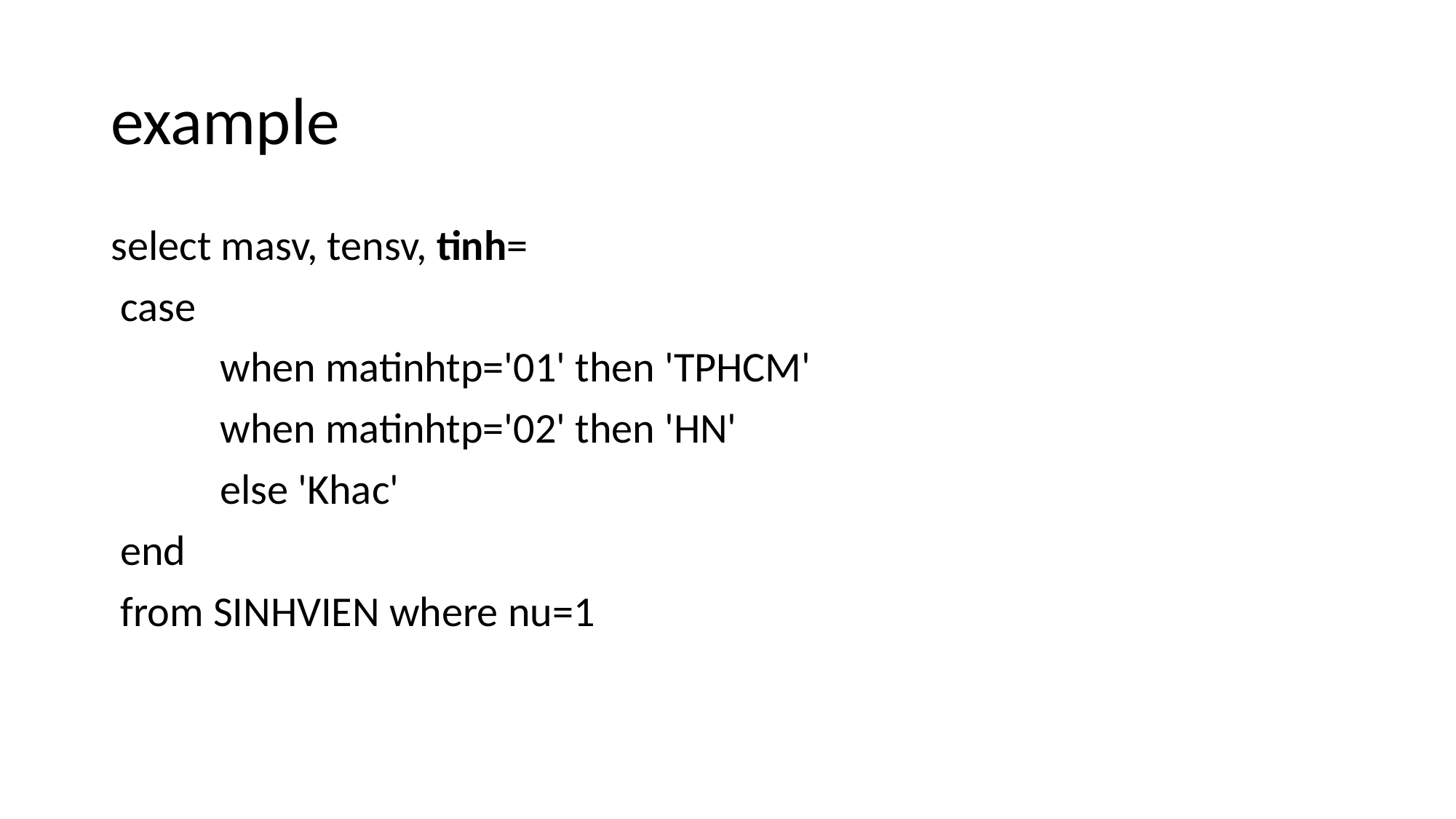

# example
select masv, tensv, tinh=
 case
	when matinhtp='01' then 'TPHCM'
	when matinhtp='02' then 'HN'
	else 'Khac'
 end
 from SINHVIEN where nu=1